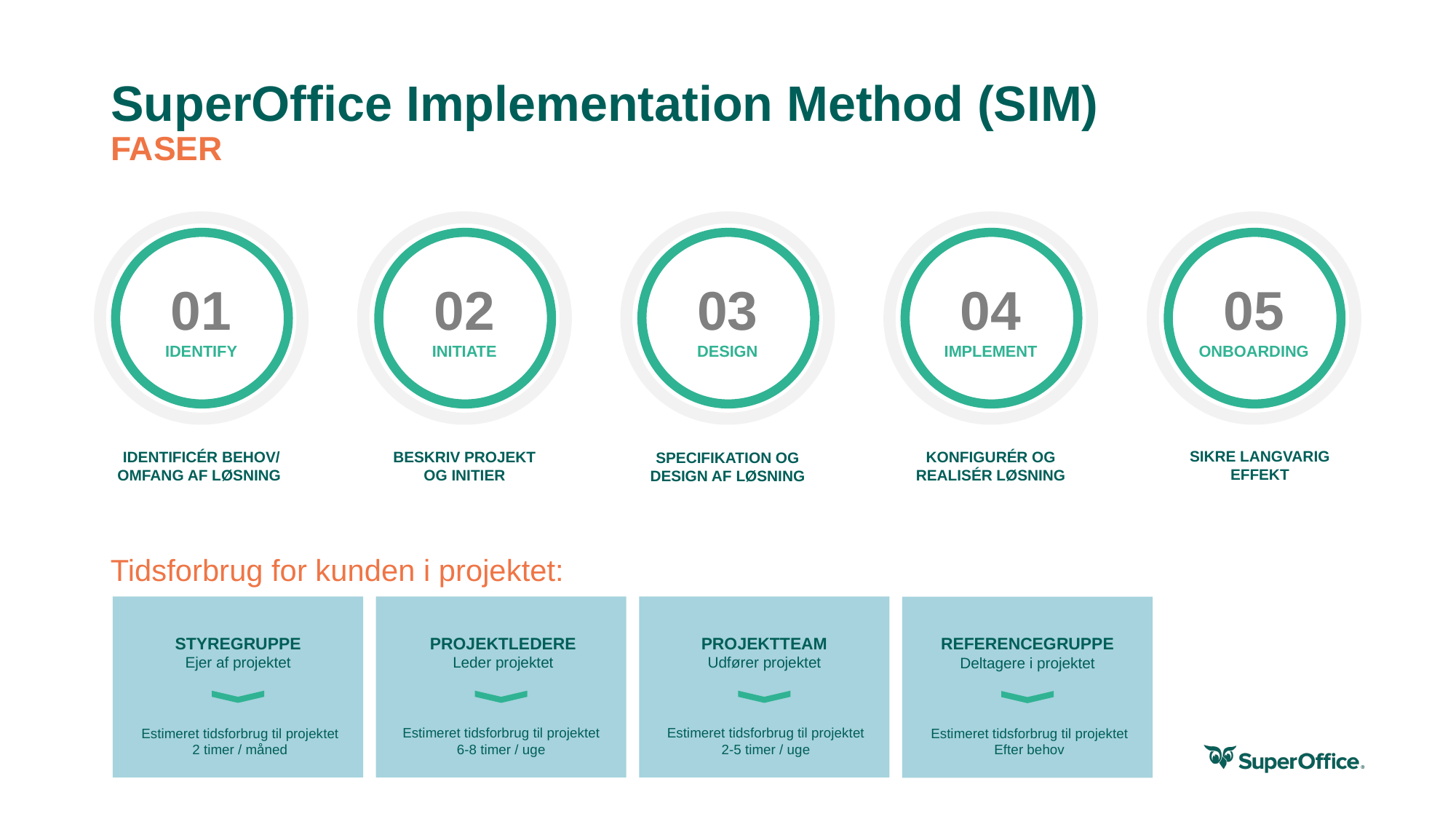

# SuperOffice Implementation Method (SIM) FASER

01
IDENTIFY

02
INITIATE

03
DESIGN

04
IMPLEMENT

05
ONBOARDING
SIKRE LANGVARIG EFFEKT
KONFIGURÉR OG REALISÉR LØSNING
IDENTIFICÉR BEHOV/ OMFANG AF LØSNING
BESKRIV PROJEKT
OG INITIER
SPECIFIKATION OG DESIGN AF LØSNING
Tidsforbrug for kunden i projektet:

STYREGRUPPE
Ejer af projektet

Estimeret tidsforbrug til projektet
2 timer / måned
PROJEKTLEDERE
Leder projektet

Estimeret tidsforbrug til projektet
6-8 timer / uge
PROJEKTTEAM
Udfører projektet

Estimeret tidsforbrug til projektet
2-5 timer / uge
REFERENCEGRUPPE
Deltagere i projektet

Estimeret tidsforbrug til projektet
Efter behov